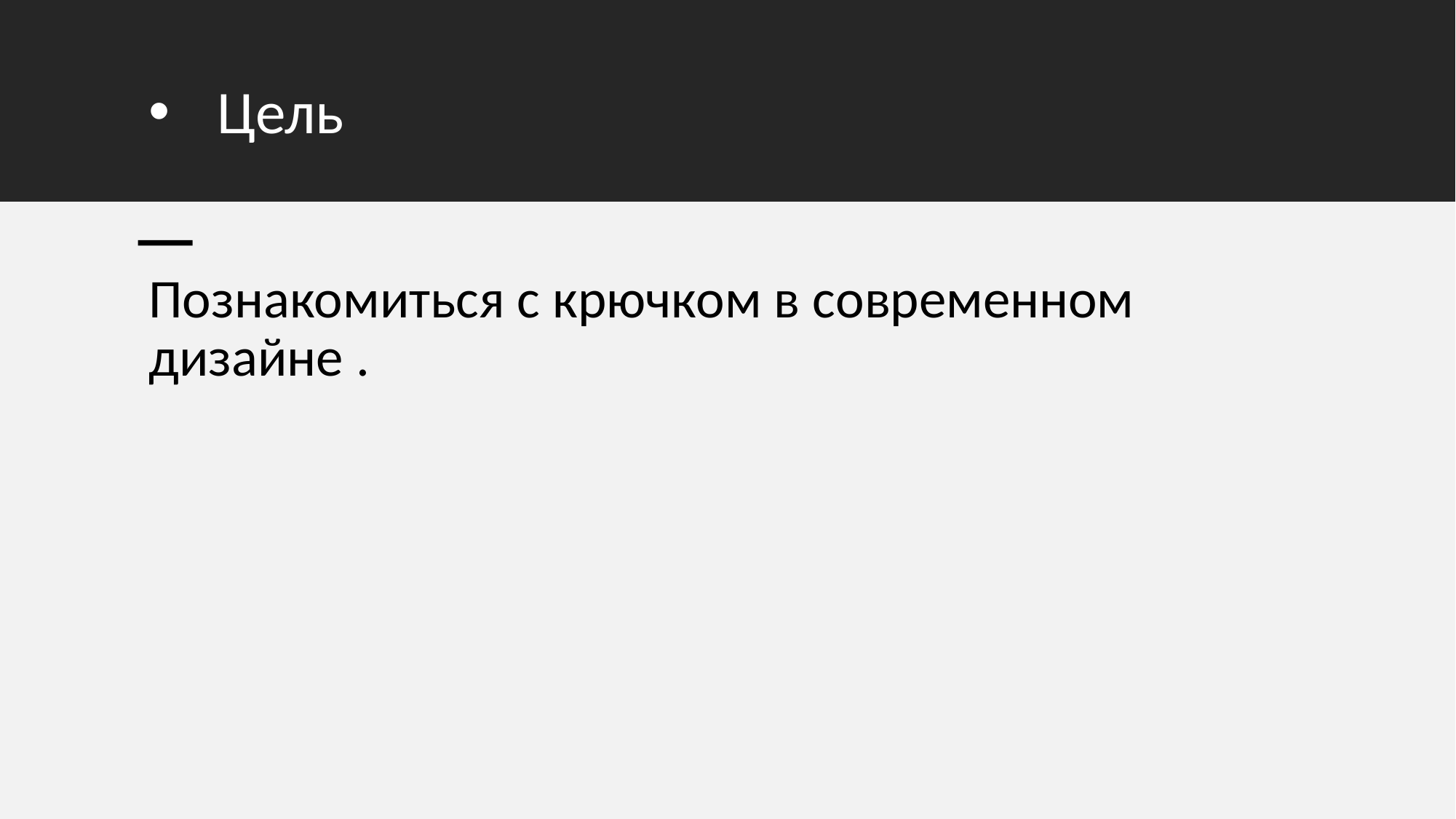

# Цель

Познакомиться с крючком в современном дизайне .